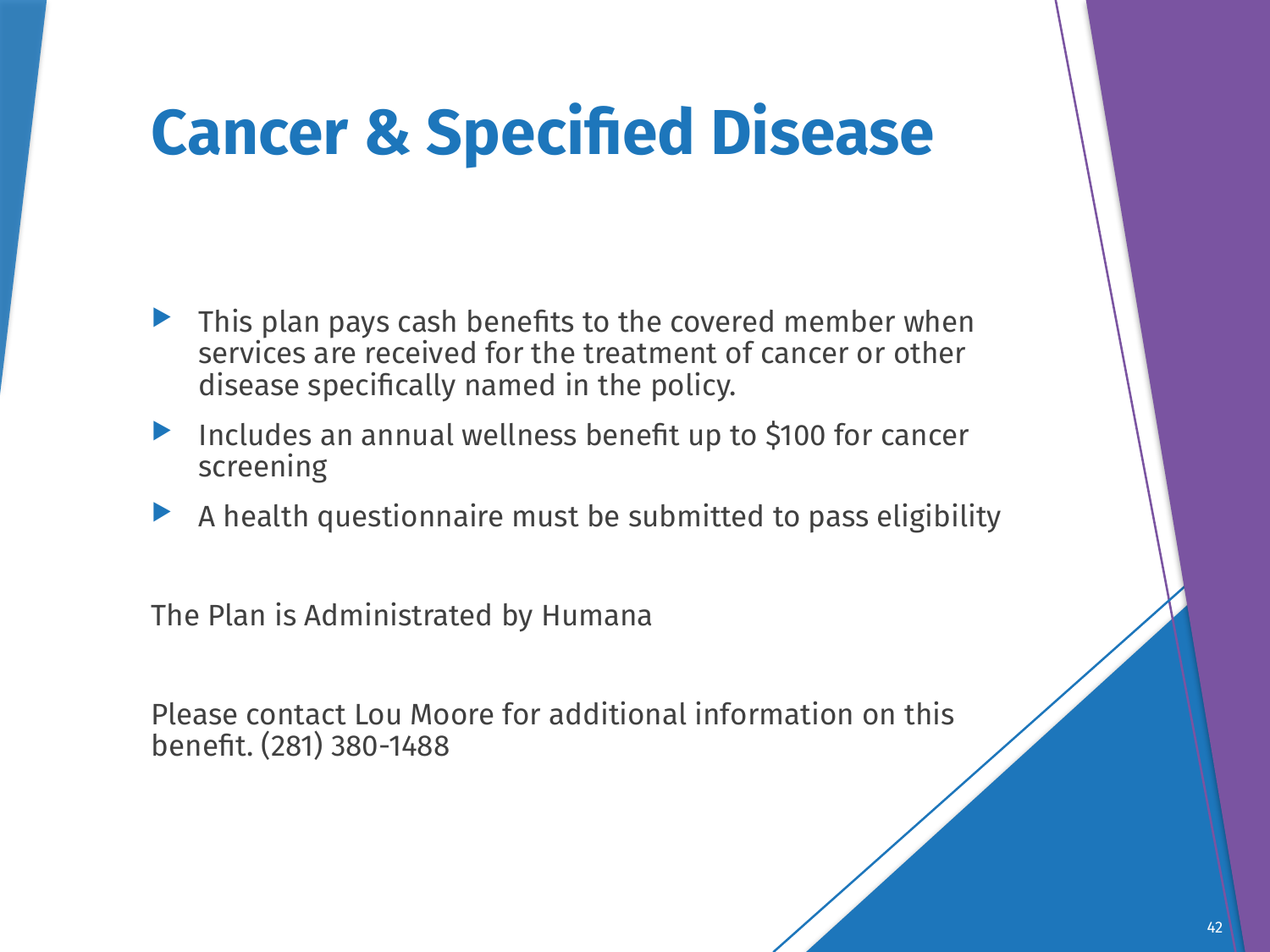

# Cancer & Specified Disease
This plan pays cash benefits to the covered member when services are received for the treatment of cancer or other disease specifically named in the policy.
Includes an annual wellness benefit up to $100 for cancer screening
A health questionnaire must be submitted to pass eligibility

The Plan is Administrated by Humana

Please contact Lou Moore for additional information on this benefit. (281) 380-1488

42